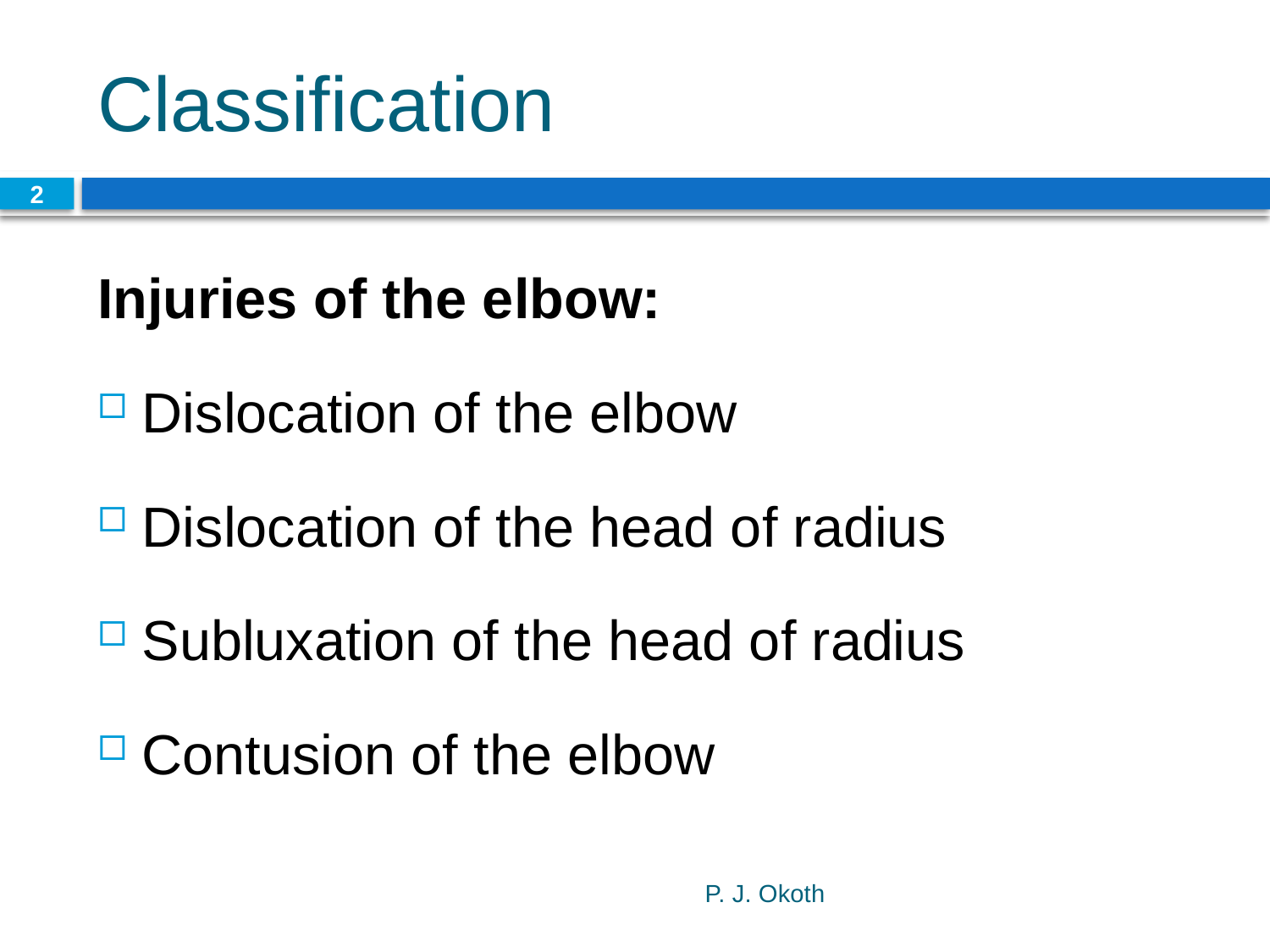

# Classification
2
Injuries of the elbow:
Dislocation of the elbow
Dislocation of the head of radius
Subluxation of the head of radius
Contusion of the elbow
P. J. Okoth